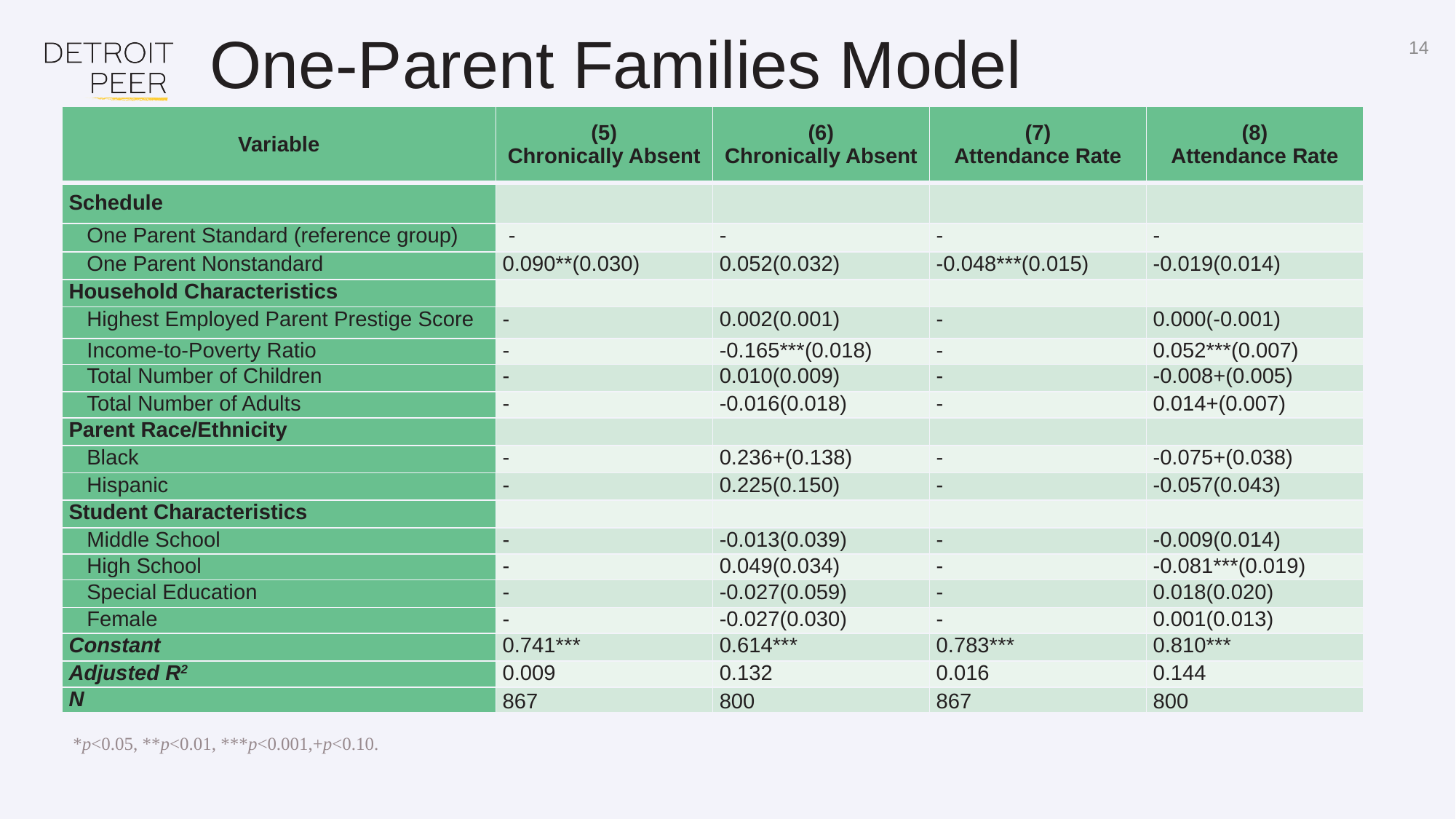

# One-Parent Families Model
14
| Variable | (5) Chronically Absent | (6) Chronically Absent | (7) Attendance Rate | (8) Attendance Rate |
| --- | --- | --- | --- | --- |
| Schedule |  |  |  |  |
| One Parent Standard (reference group) | - | - | - | - |
| One Parent Nonstandard | 0.090\*\*(0.030) | 0.052(0.032) | -0.048\*\*\*(0.015) | -0.019(0.014) |
| Household Characteristics |  |  |  |  |
| Highest Employed Parent Prestige Score | - | 0.002(0.001) | - | 0.000(-0.001) |
| Income-to-Poverty Ratio | - | -0.165\*\*\*(0.018) | - | 0.052\*\*\*(0.007) |
| Total Number of Children | - | 0.010(0.009) | - | -0.008+(0.005) |
| Total Number of Adults | - | -0.016(0.018) | - | 0.014+(0.007) |
| Parent Race/Ethnicity |  |  |  |  |
| Black | - | 0.236+(0.138) | - | -0.075+(0.038) |
| Hispanic | - | 0.225(0.150) | - | -0.057(0.043) |
| Student Characteristics |  |  |  |  |
| Middle School | - | -0.013(0.039) | - | -0.009(0.014) |
| High School | - | 0.049(0.034) | - | -0.081\*\*\*(0.019) |
| Special Education | - | -0.027(0.059) | - | 0.018(0.020) |
| Female | - | -0.027(0.030) | - | 0.001(0.013) |
| Constant | 0.741\*\*\* | 0.614\*\*\* | 0.783\*\*\* | 0.810\*\*\* |
| Adjusted R2 | 0.009 | 0.132 | 0.016 | 0.144 |
| N | 867 | 800 | 867 | 800 |
*p<0.05, **p<0.01, ***p<0.001,+p<0.10.